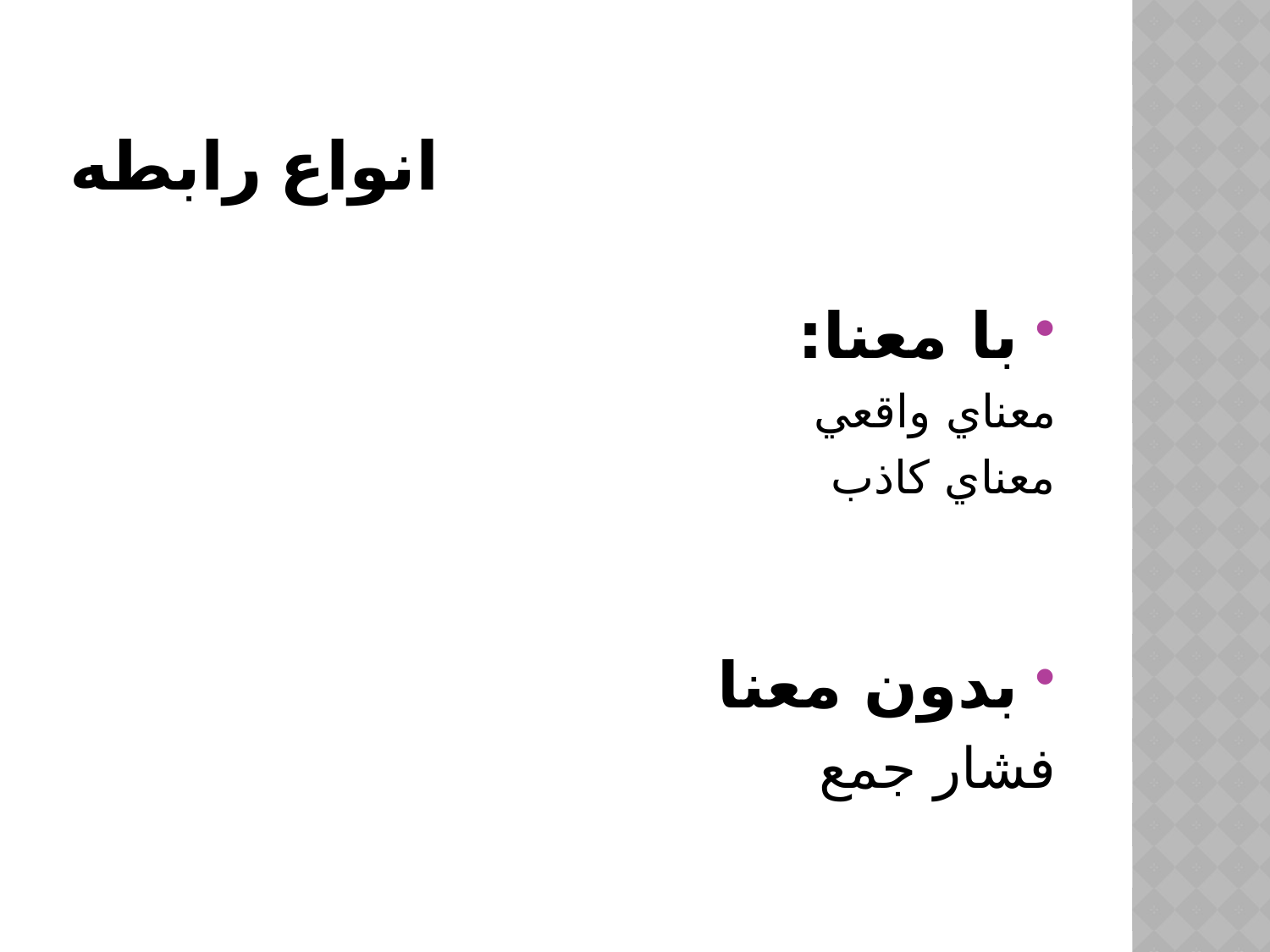

# انواع رابطه

با معنا:
معناي واقعي
معناي كاذب

بدون معنا
فشار جمع